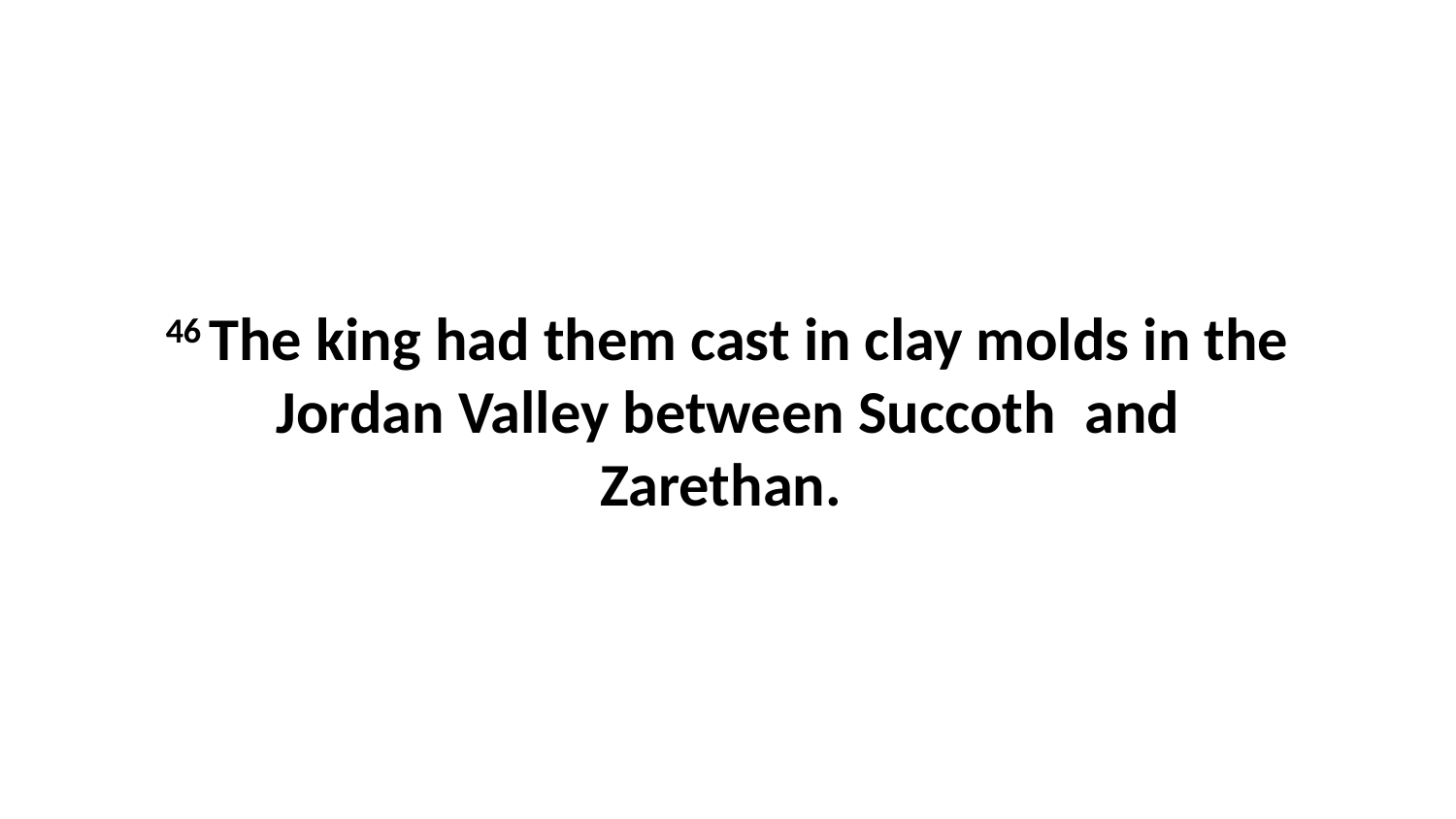

46 The king had them cast in clay molds in the Jordan Valley between Succoth  and Zarethan.